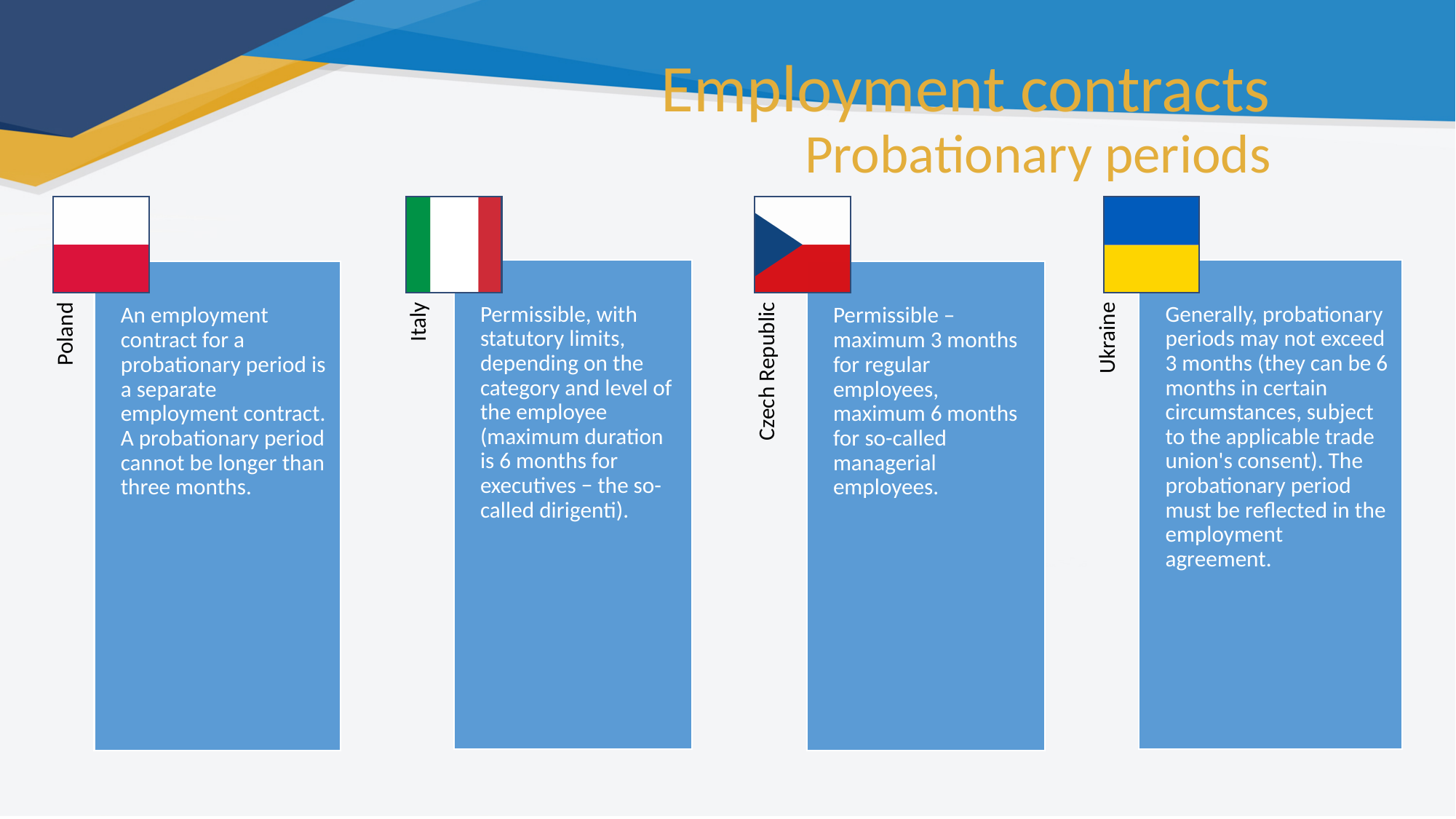

Employment contracts
Probationary periods

Poland
	An employment contract for a probationary period is a separate employment contract. A probationary period cannot be longer than three months.

Italy
	Permissible, with statutory limits, depending on the category and level of the employee (maximum duration is 6 months for executives − the so-called dirigenti).

Czech Republic
	Permissible – maximum 3 months for regular employees, maximum 6 months for so-called managerial employees.

Ukraine
	Generally, probationary periods may not exceed 3 months (they can be 6 months in certain circumstances, subject to the applicable trade union's consent). The probationary period must be reflected in the employment agreement.